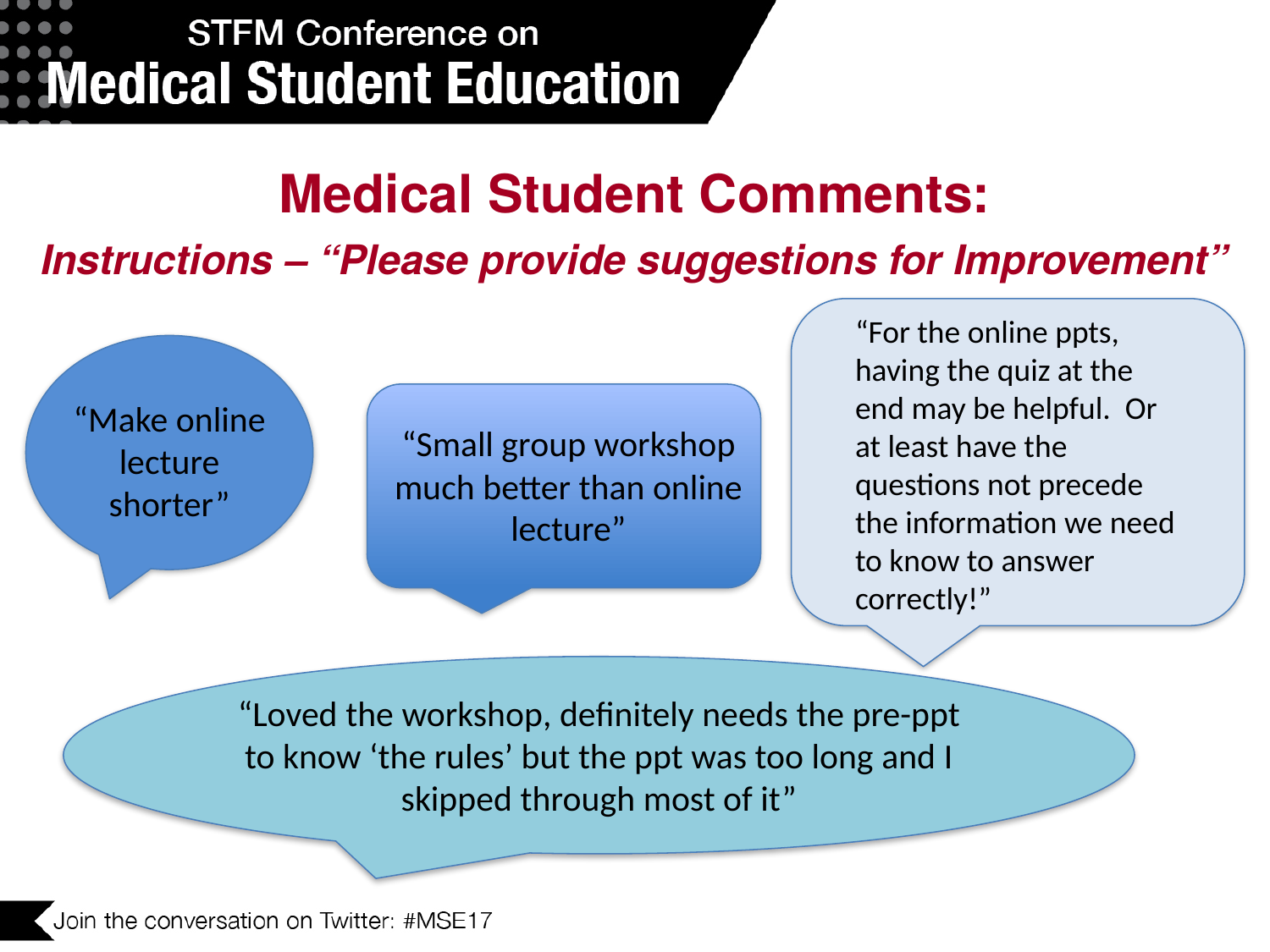

# Medical Student Comments: Instructions – “Please provide suggestions for Improvement”

“For the online ppts, having the quiz at the end may be helpful.  Or at least have the questions not precede the information we need to know to answer correctly!”

“Make online lecture shorter”
“Small group workshop much better than online lecture”
“Loved the workshop, definitely needs the pre-ppt to know ‘the rules’ but the ppt was too long and I skipped through most of it”